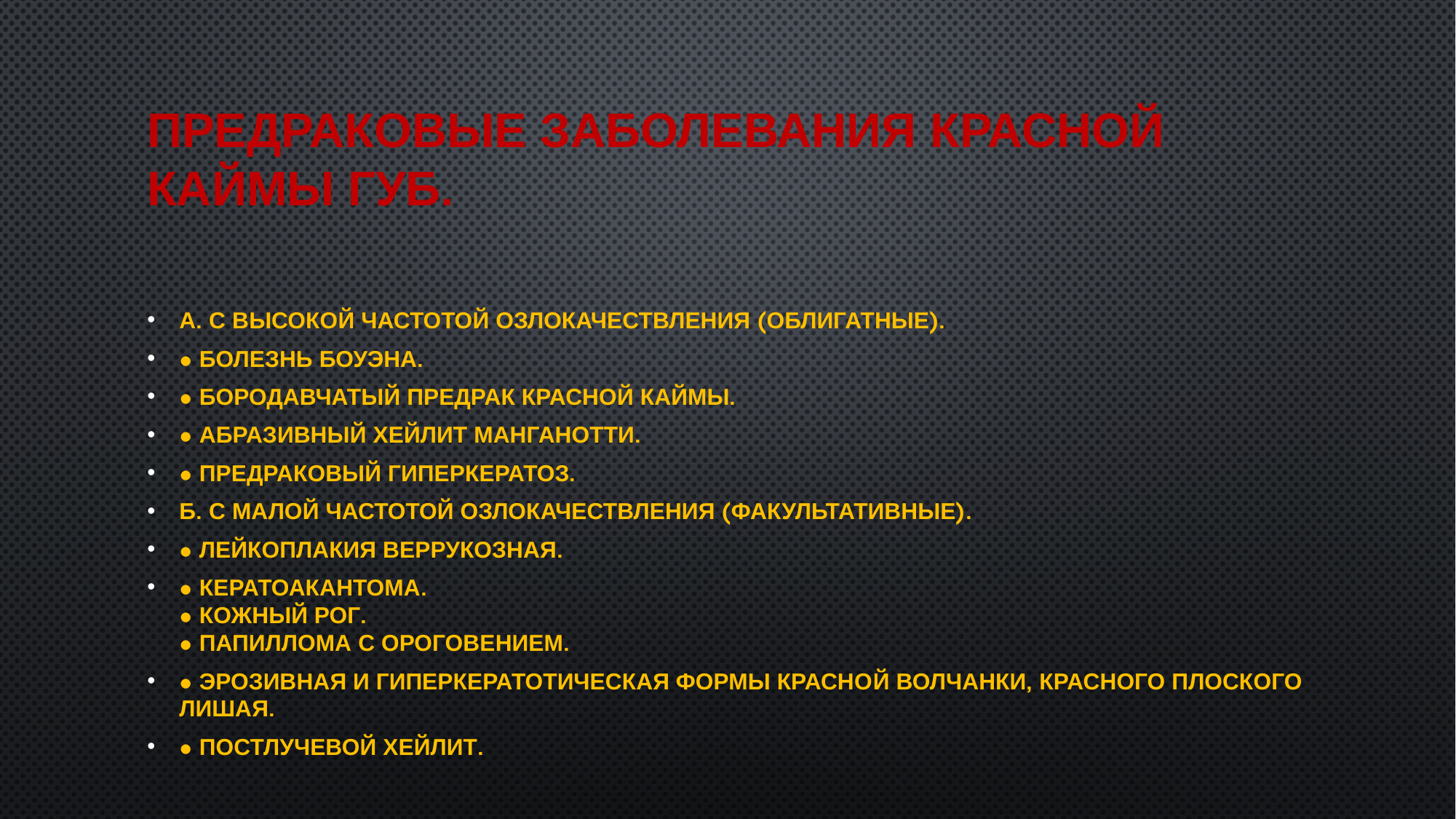

# Предраковые заболевания красной каймы губ.
А. С высокой частотой озлокачествления (облигатные).
• Болезнь Боуэна.
• Бородавчатый предрак красной каймы.
• Абразивный хейлит Манганотти.
• Предраковый гиперкератоз.
Б. С малой частотой озлокачествления (факультативные).
• Лейкоплакия веррукозная.
• Кератоакантома.
• Кожный рог.
• Папиллома с ороговением.
• Эрозивная и гиперкератотическая формы красной волчанки, красного плоского лишая.
• Постлучевой хейлит.